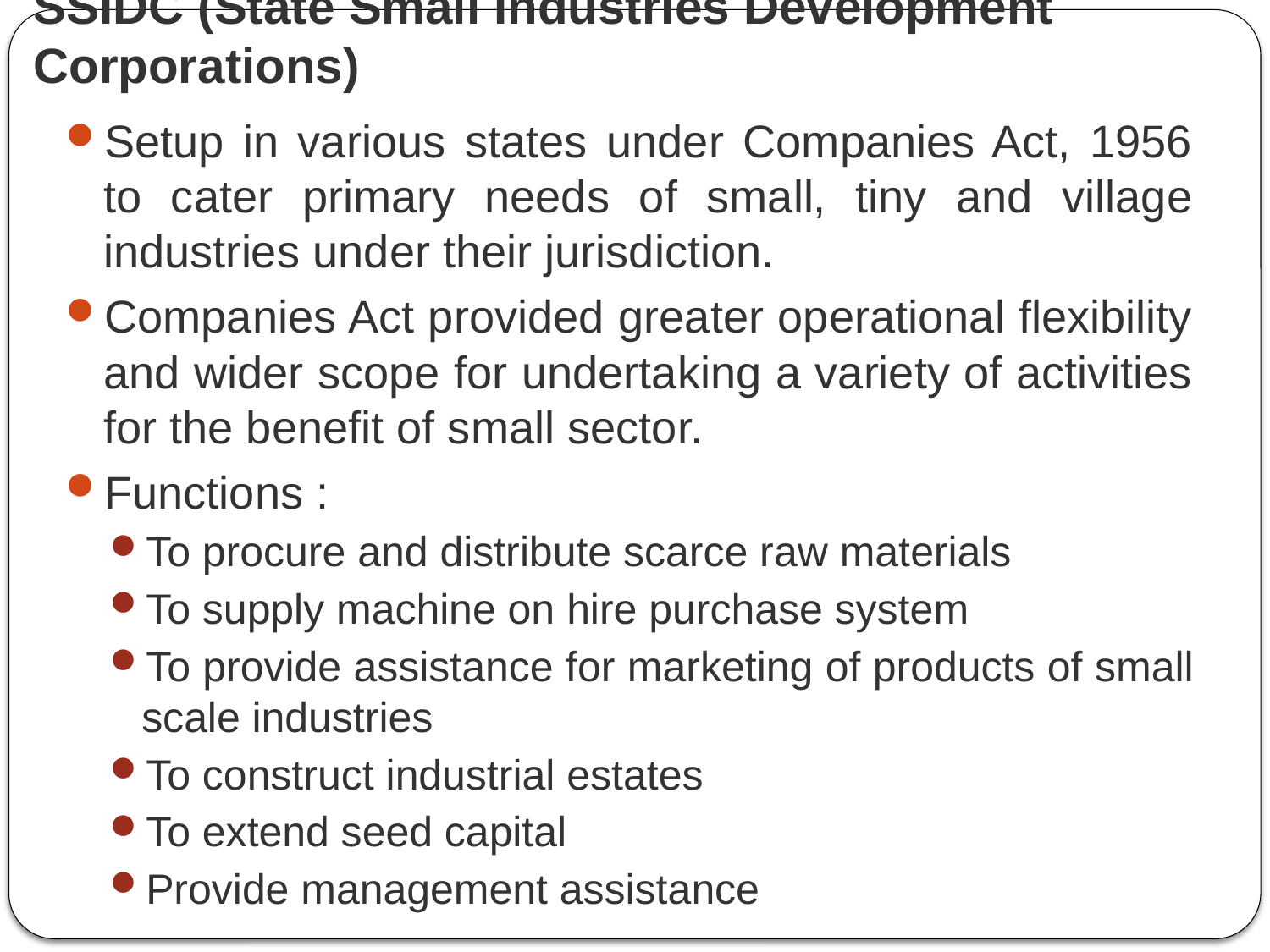

# SSIDC (State Small Industries Development Corporations)
Setup in various states under Companies Act, 1956 to cater primary needs of small, tiny and village industries under their jurisdiction.
Companies Act provided greater operational flexibility and wider scope for undertaking a variety of activities for the benefit of small sector.
Functions :
To procure and distribute scarce raw materials
To supply machine on hire purchase system
To provide assistance for marketing of products of small scale industries
To construct industrial estates
To extend seed capital
Provide management assistance